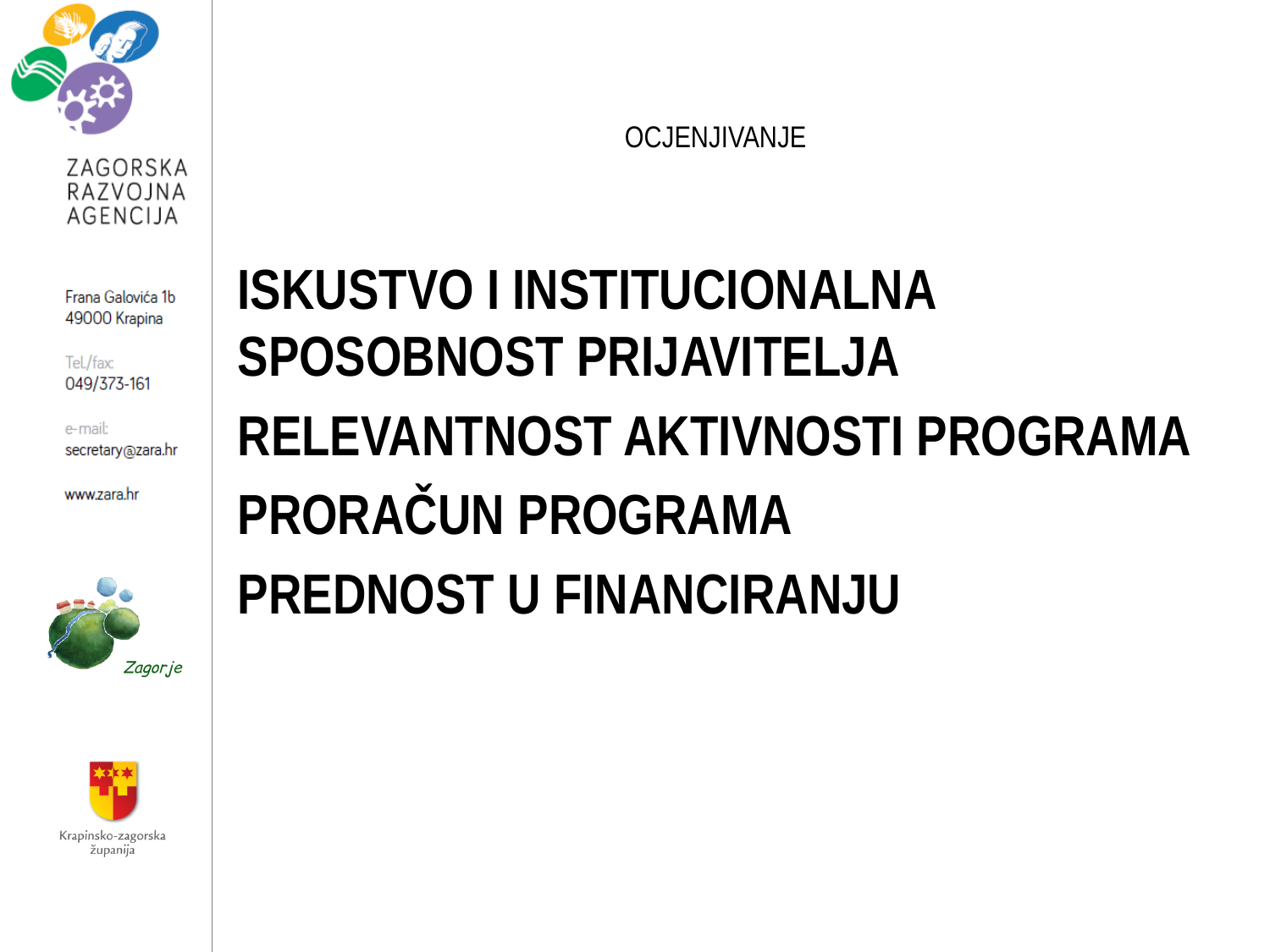

# OCJENJIVANJE
ISKUSTVO I INSTITUCIONALNA SPOSOBNOST PRIJAVITELJA
RELEVANTNOST AKTIVNOSTI PROGRAMA
PRORAČUN PROGRAMA
PREDNOST U FINANCIRANJU